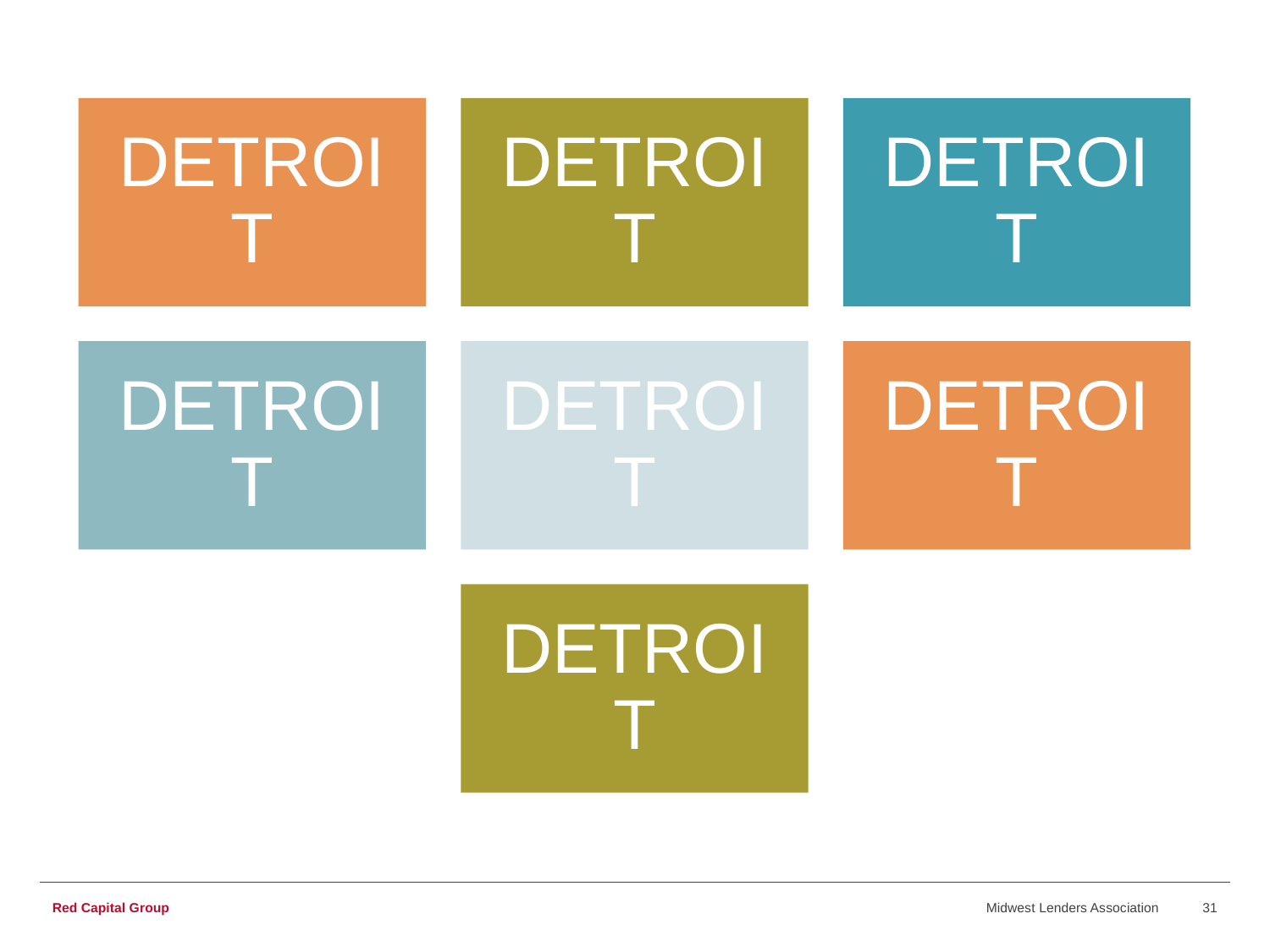

DETROIT
DETROIT
DETROIT
DETROIT
DETROIT
DETROIT
DETROIT
Midwest Lenders Association
31